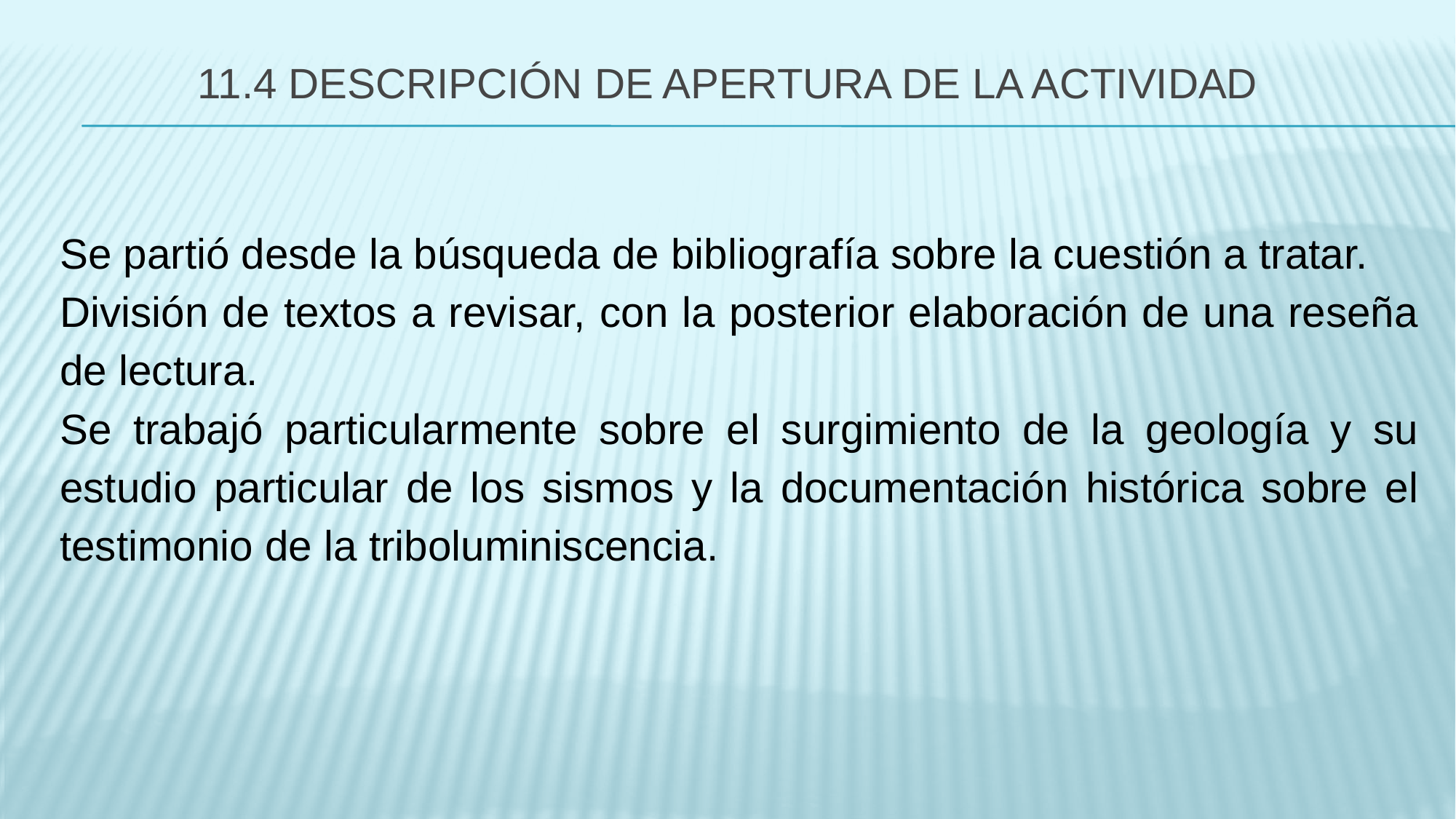

# 11.4 DESCRIPCIÓN DE APERTURA DE LA ACTIVIDAD
Se partió desde la búsqueda de bibliografía sobre la cuestión a tratar.
División de textos a revisar, con la posterior elaboración de una reseña de lectura.
Se trabajó particularmente sobre el surgimiento de la geología y su estudio particular de los sismos y la documentación histórica sobre el testimonio de la triboluminiscencia.